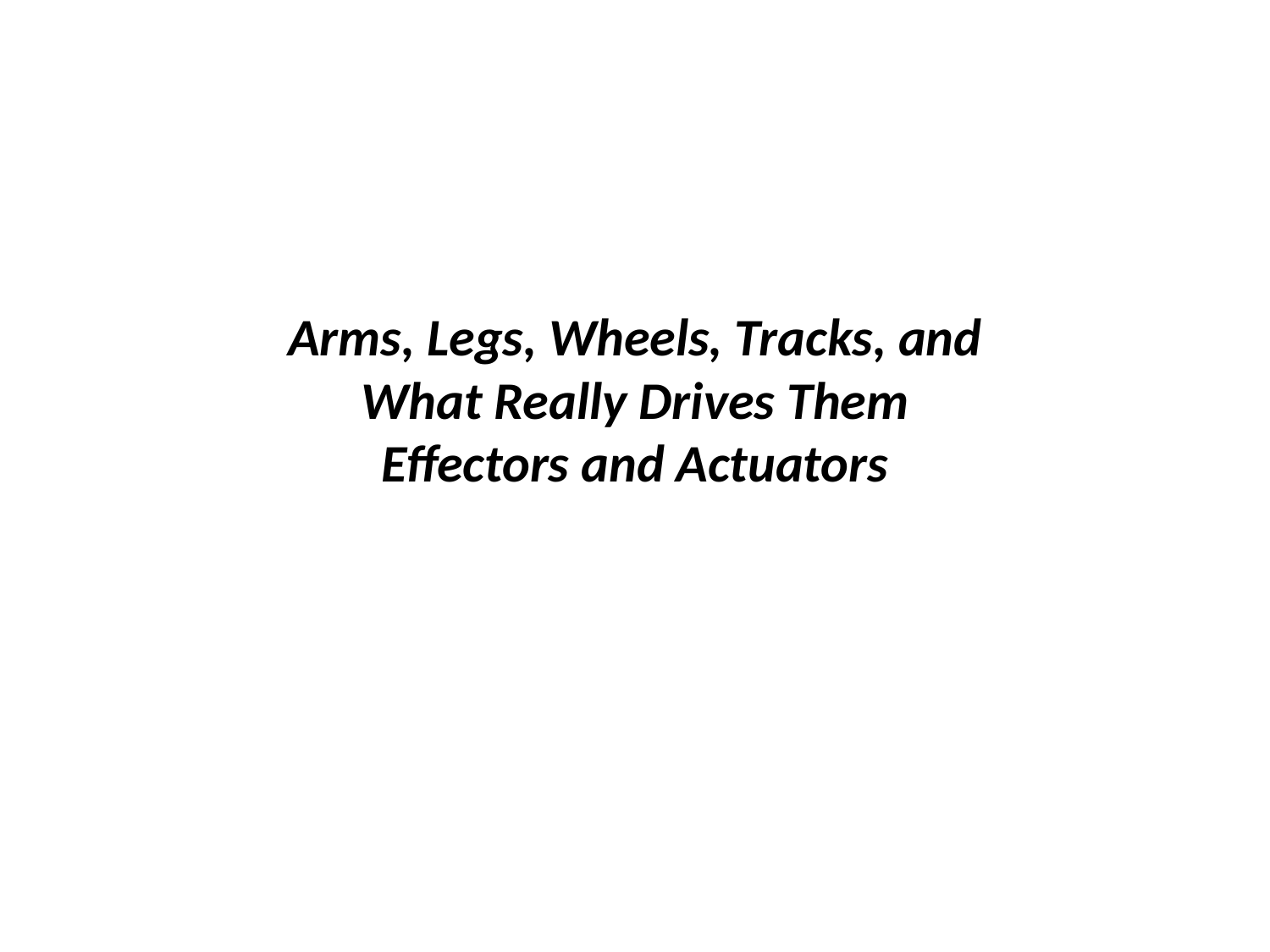

# Arms, Legs, Wheels, Tracks, and What Really Drives Them Effectors and Actuators